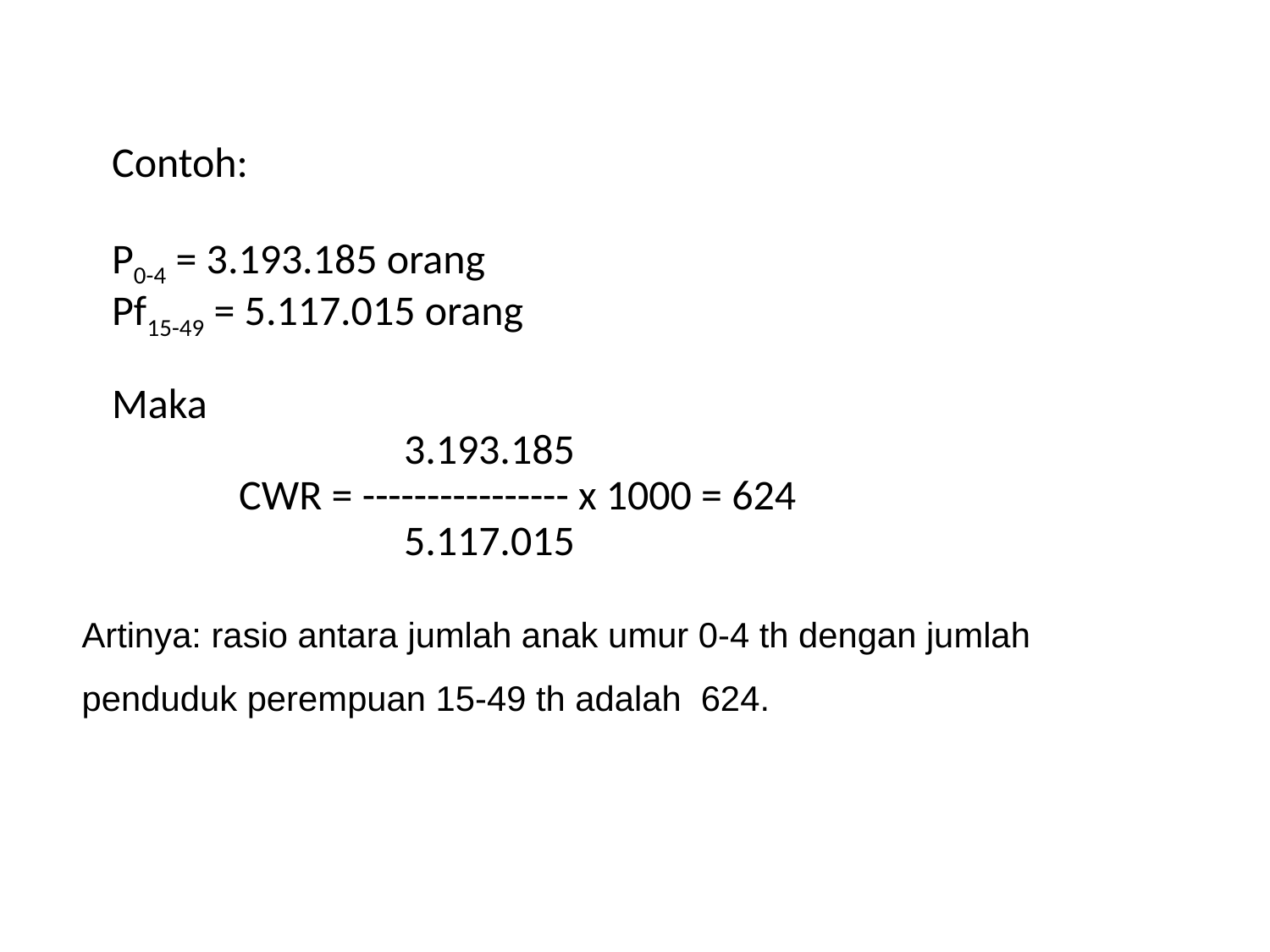

# Contoh: P0-4 = 3.193.185 orang Pf15-49 = 5.117.015 orang Maka 3.193.185 CWR = ---------------- x 1000 = 624 5.117.015
Artinya: rasio antara jumlah anak umur 0-4 th dengan jumlah penduduk perempuan 15-49 th adalah  624.